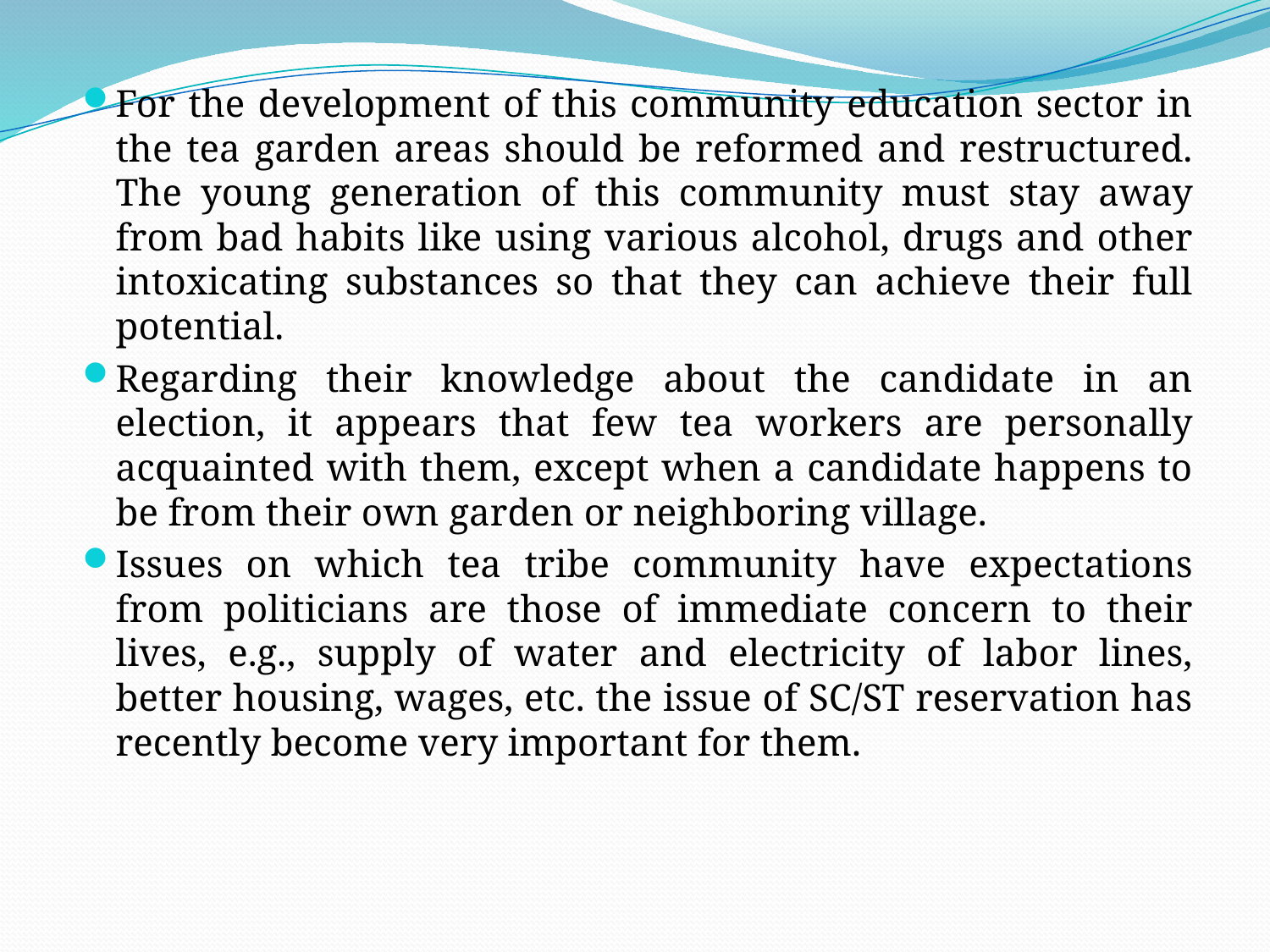

For the development of this community education sector in the tea garden areas should be reformed and restructured. The young generation of this community must stay away from bad habits like using various alcohol, drugs and other intoxicating substances so that they can achieve their full potential.
Regarding their knowledge about the candidate in an election, it appears that few tea workers are personally acquainted with them, except when a candidate happens to be from their own garden or neighboring village.
Issues on which tea tribe community have expectations from politicians are those of immediate concern to their lives, e.g., supply of water and electricity of labor lines, better housing, wages, etc. the issue of SC/ST reservation has recently become very important for them.